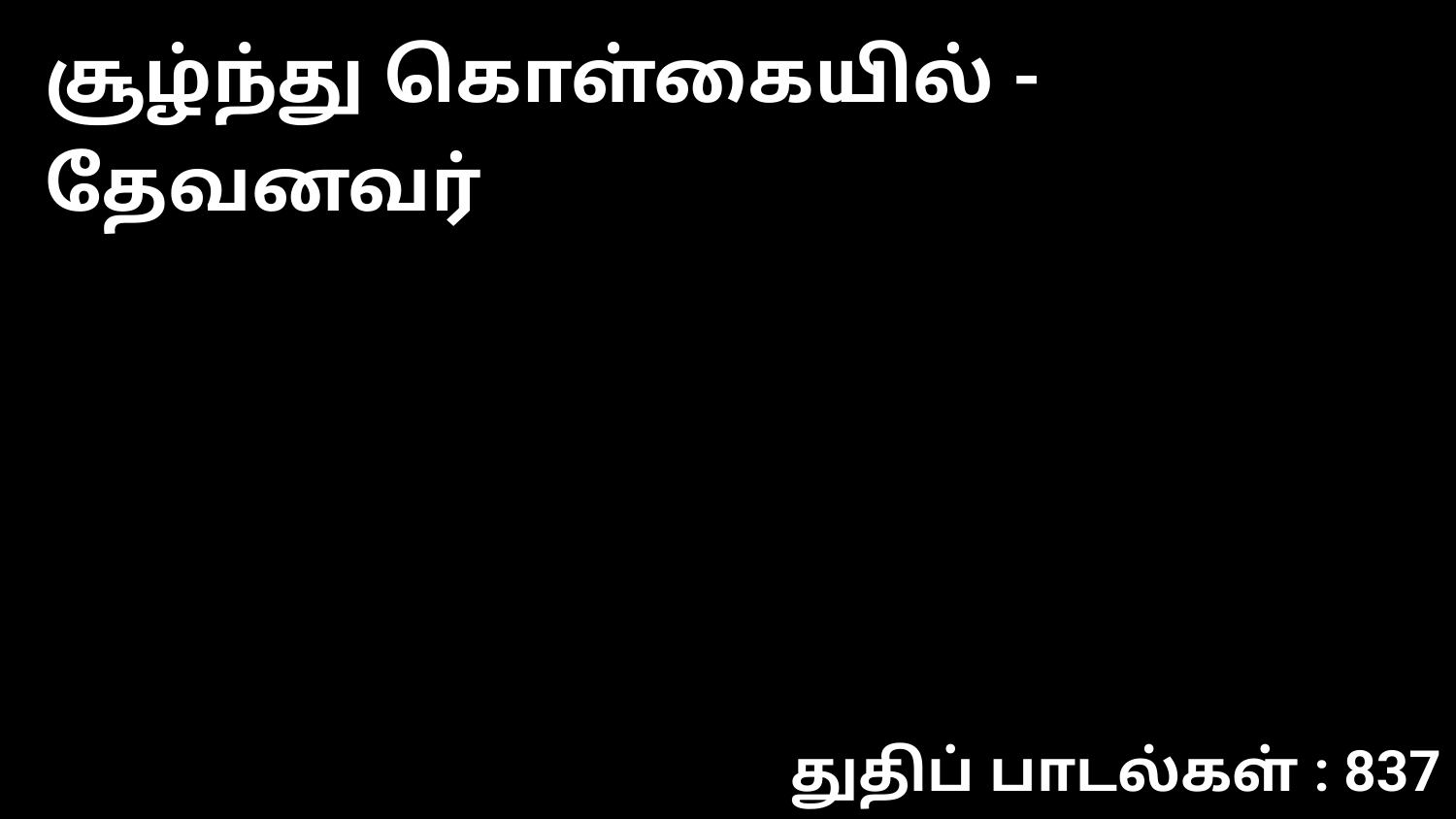

சூழ்ந்து கொள்கையில் -தேவனவர்
துதிப் பாடல்கள் : 837